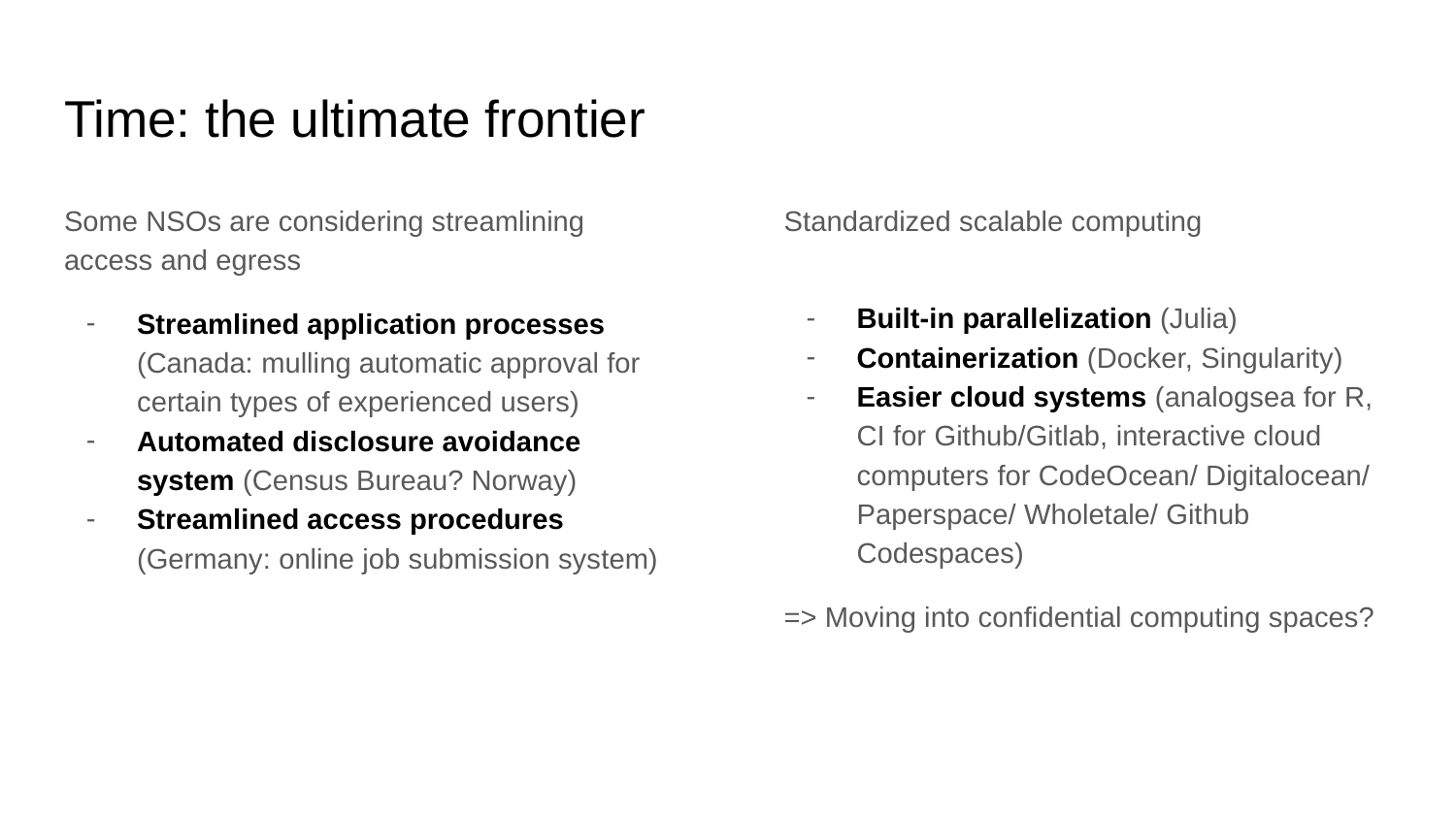

# Time: the ultimate frontier
Some NSOs are considering streamlining access and egress
Streamlined application processes (Canada: mulling automatic approval for certain types of experienced users)
Automated disclosure avoidance system (Census Bureau? Norway)
Streamlined access procedures (Germany: online job submission system)
Standardized scalable computing
Built-in parallelization (Julia)
Containerization (Docker, Singularity)
Easier cloud systems (analogsea for R, CI for Github/Gitlab, interactive cloud computers for CodeOcean/ Digitalocean/ Paperspace/ Wholetale/ Github Codespaces)
=> Moving into confidential computing spaces?